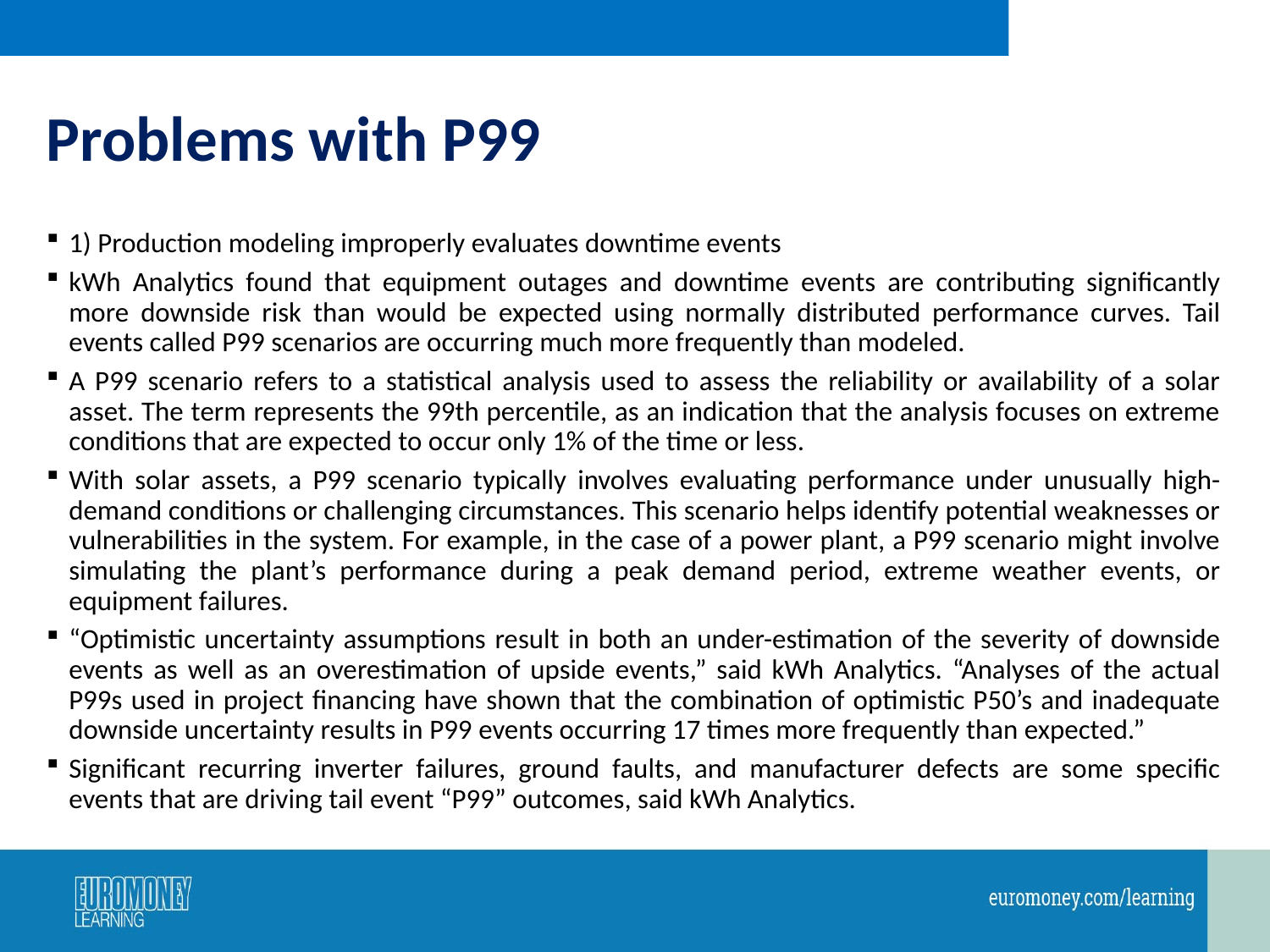

# Problems with P99
1) Production modeling improperly evaluates downtime events
kWh Analytics found that equipment outages and downtime events are contributing significantly more downside risk than would be expected using normally distributed performance curves. Tail events called P99 scenarios are occurring much more frequently than modeled.
A P99 scenario refers to a statistical analysis used to assess the reliability or availability of a solar asset. The term represents the 99th percentile, as an indication that the analysis focuses on extreme conditions that are expected to occur only 1% of the time or less.
With solar assets, a P99 scenario typically involves evaluating performance under unusually high-demand conditions or challenging circumstances. This scenario helps identify potential weaknesses or vulnerabilities in the system. For example, in the case of a power plant, a P99 scenario might involve simulating the plant’s performance during a peak demand period, extreme weather events, or equipment failures.
“Optimistic uncertainty assumptions result in both an under-estimation of the severity of downside events as well as an overestimation of upside events,” said kWh Analytics. “Analyses of the actual P99s used in project financing have shown that the combination of optimistic P50’s and inadequate downside uncertainty results in P99 events occurring 17 times more frequently than expected.”
Significant recurring inverter failures, ground faults, and manufacturer defects are some specific events that are driving tail event “P99” outcomes, said kWh Analytics.